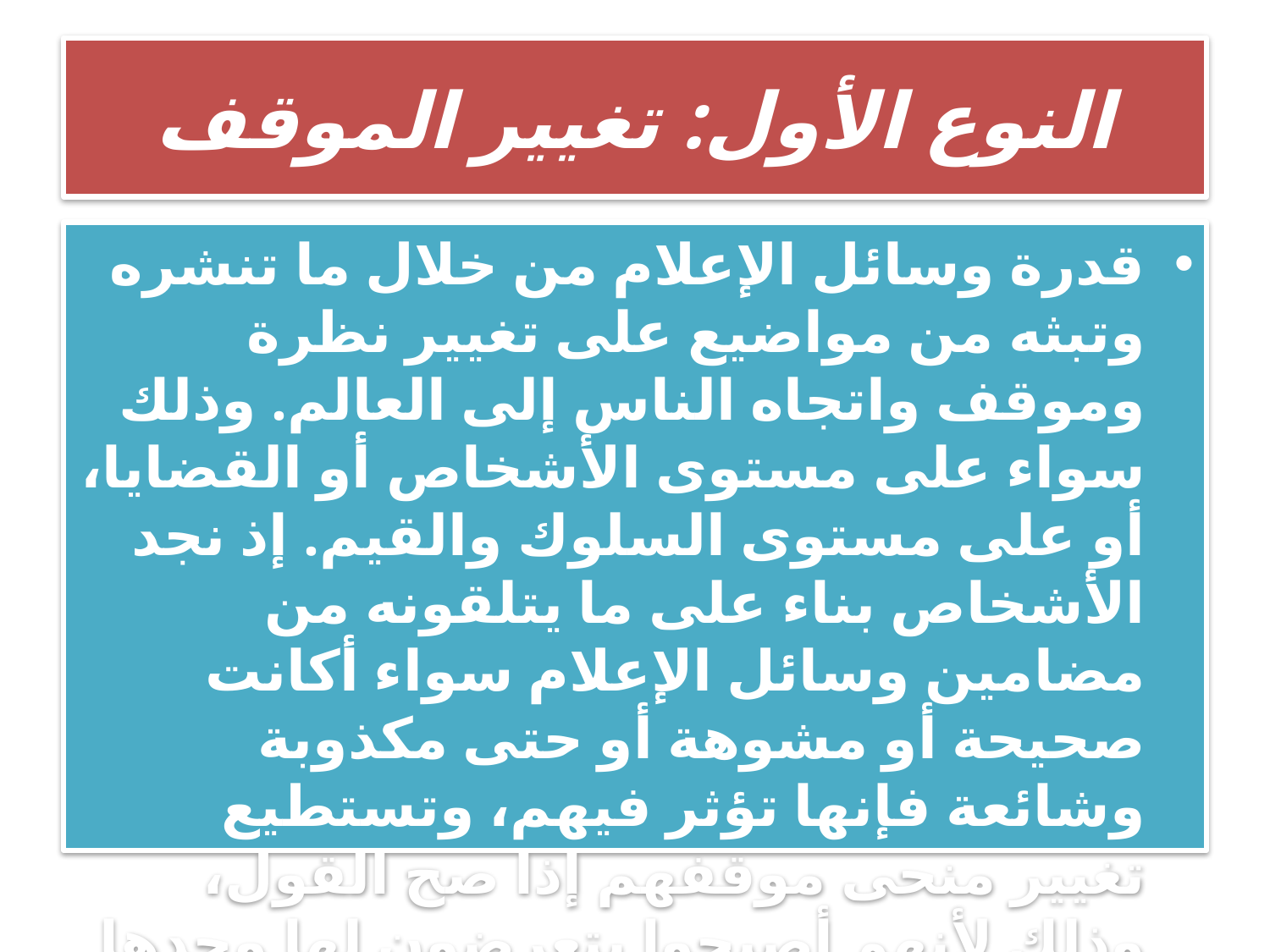

# النوع الأول: تغيير الموقف
قدرة وسائل الإعلام من خلال ما تنشره وتبثه من مواضيع على تغيير نظرة وموقف واتجاه الناس إلى العالم. وذلك سواء على مستوى الأشخاص أو القضايا، أو على مستوى السلوك والقيم. إذ نجد الأشخاص بناء على ما يتلقونه من مضامين وسائل الإعلام سواء أكانت صحيحة أو مشوهة أو حتى مكذوبة وشائعة فإنها تؤثر فيهم، وتستطيع تغيير منحى موقفهم إذا صح القول، وذلك لأنهم أصبحوا يتعرضون لها وحدها بطريقة الإدمان.